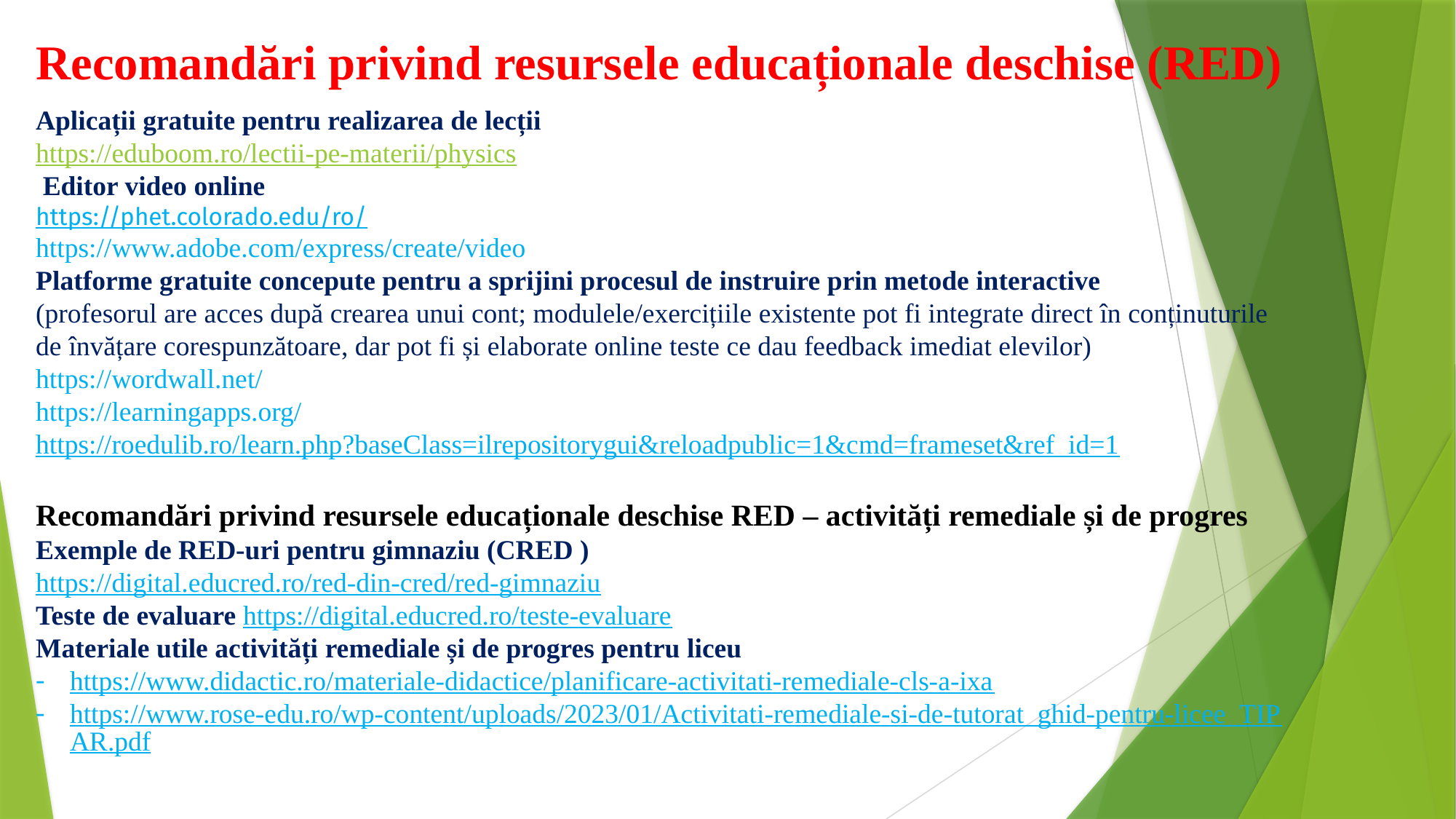

# Recomandări privind resursele educaționale deschise (RED)
Aplicații gratuite pentru realizarea de lecții
https://eduboom.ro/lectii-pe-materii/physics
 Editor video online
https://phet.colorado.edu/ro/
https://www.adobe.com/express/create/video
Platforme gratuite concepute pentru a sprijini procesul de instruire prin metode interactive
(profesorul are acces după crearea unui cont; modulele/exercițiile existente pot fi integrate direct în conținuturile de învățare corespunzătoare, dar pot fi și elaborate online teste ce dau feedback imediat elevilor)
https://wordwall.net/
https://learningapps.org/
https://roedulib.ro/learn.php?baseClass=ilrepositorygui&reloadpublic=1&cmd=frameset&ref_id=1

Recomandări privind resursele educaționale deschise RED – activități remediale și de progres
Exemple de RED-uri pentru gimnaziu (CRED )
https://digital.educred.ro/red-din-cred/red-gimnaziu
Teste de evaluare https://digital.educred.ro/teste-evaluare
Materiale utile activități remediale și de progres pentru liceu
https://www.didactic.ro/materiale-didactice/planificare-activitati-remediale-cls-a-ixa
https://www.rose-edu.ro/wp-content/uploads/2023/01/Activitati-remediale-si-de-tutorat_ghid-pentru-licee_TIPAR.pdf